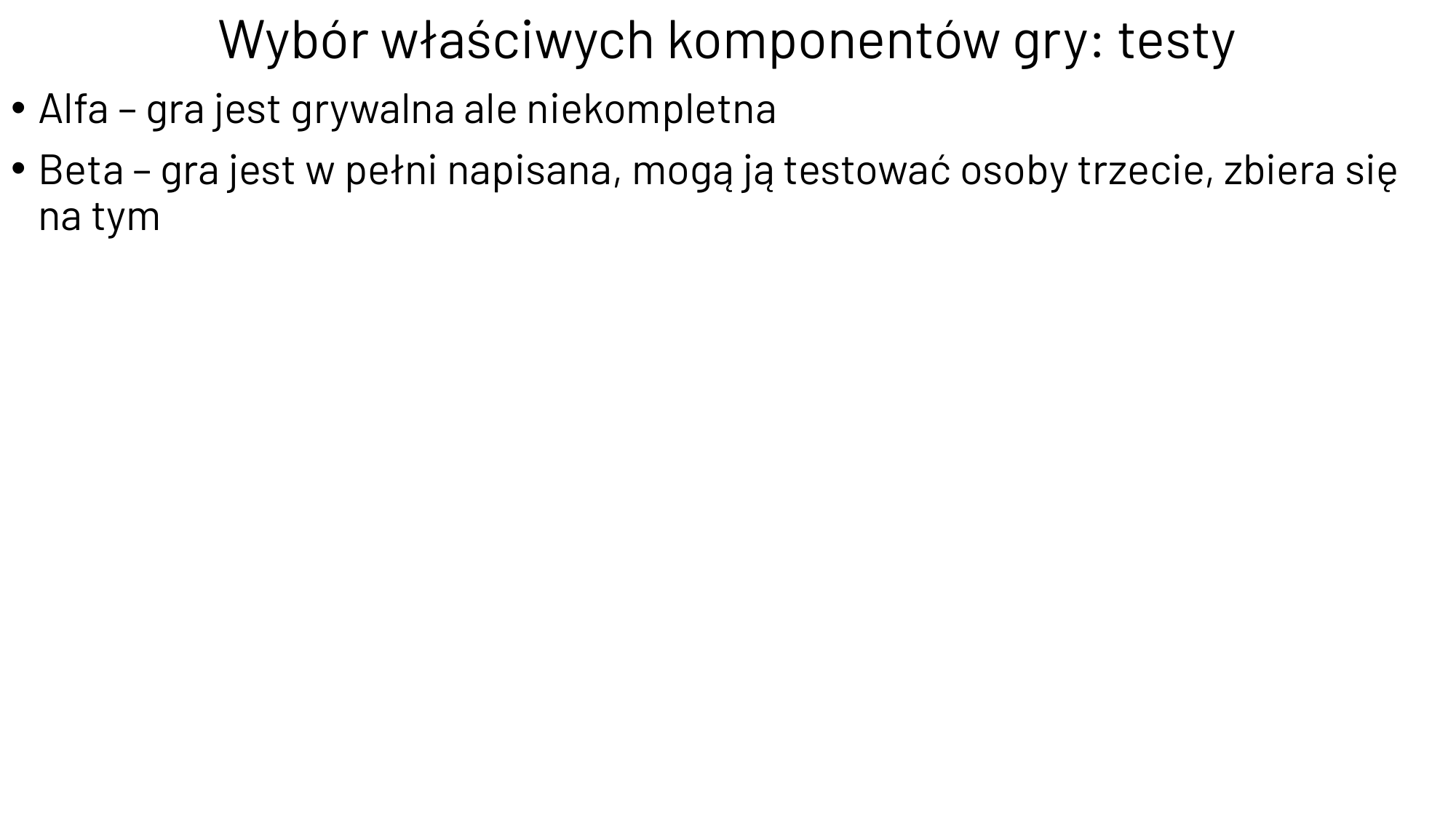

# Wybór właściwych komponentów gry: testy
Alfa – gra jest grywalna ale niekompletna
Beta – gra jest w pełni napisana, mogą ją testować osoby trzecie, zbiera się na tym